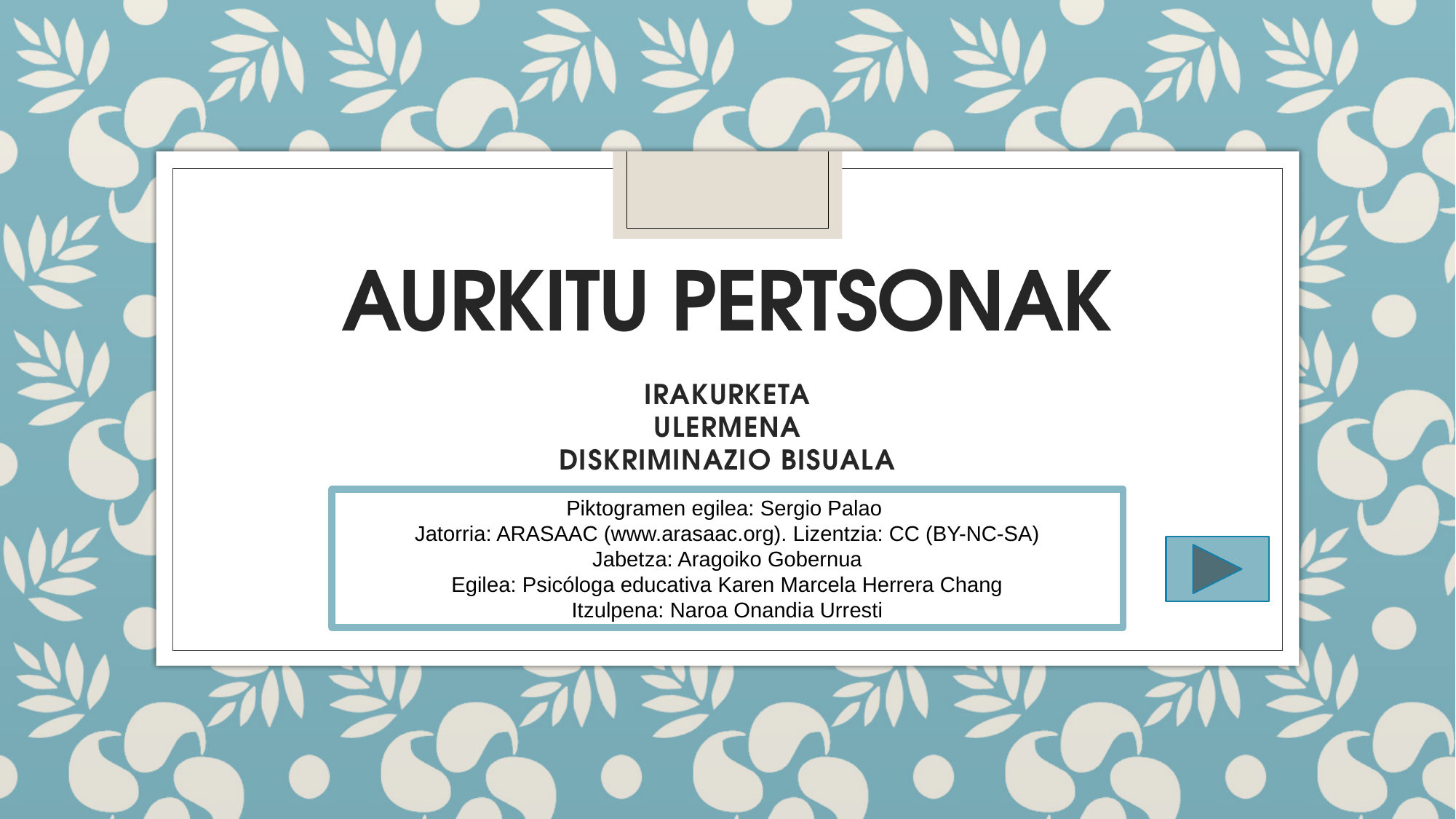

# Aurkitu pertsonak
IRAKURKETA
ULERMENA
DISKRIMINAZIO BISUALA
Piktogramen egilea: Sergio Palao
Jatorria: ARASAAC (www.arasaac.org). Lizentzia: CC (BY-NC-SA)
Jabetza: Aragoiko Gobernua
Egilea: Psicóloga educativa Karen Marcela Herrera Chang
Itzulpena: Naroa Onandia Urresti